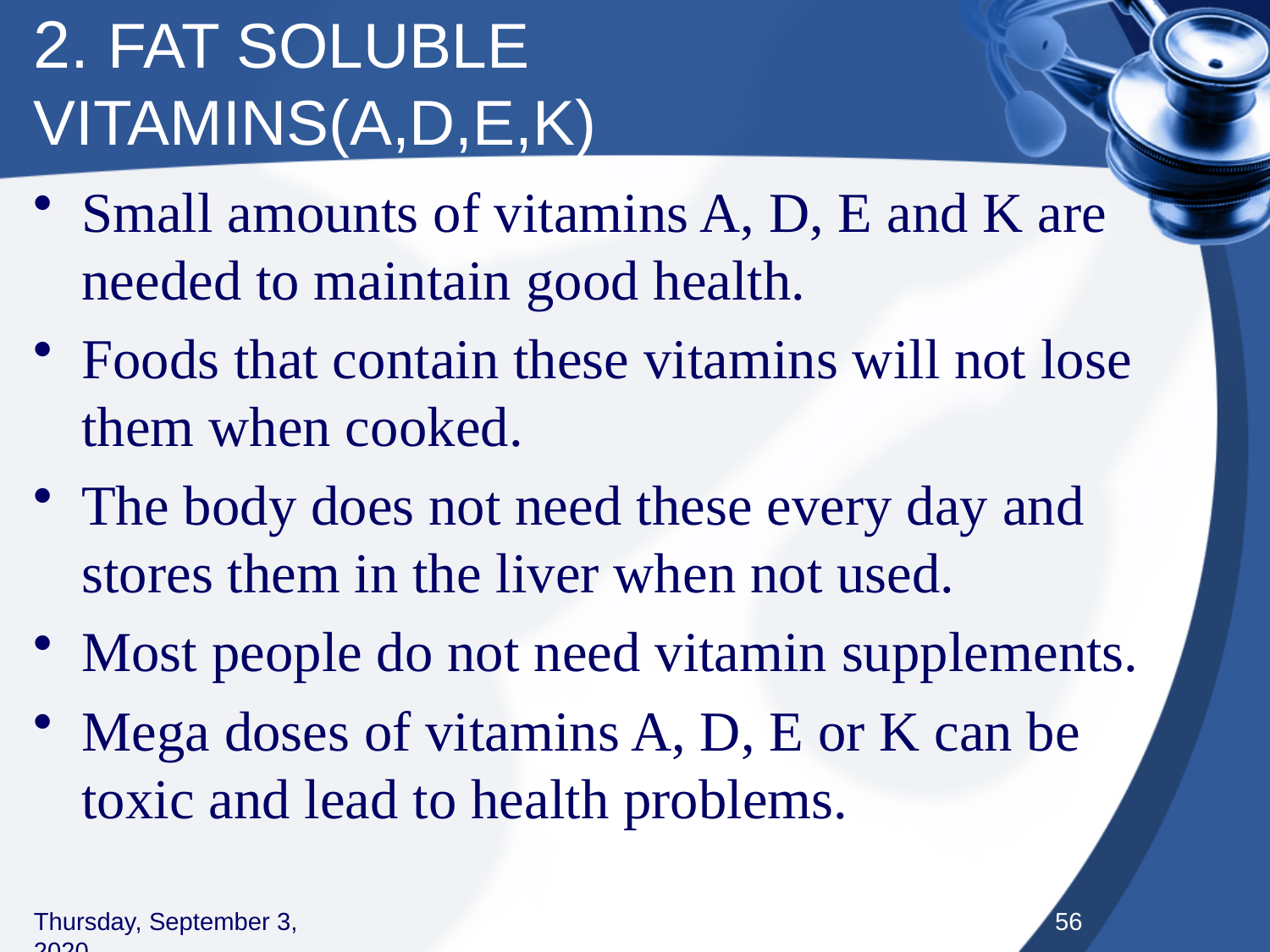

# 2. FAT SOLUBLE VITAMINS(A,D,E,K)
Small amounts of vitamins A, D, E and K are needed to maintain good health.
Foods that contain these vitamins will not lose them when cooked.
The body does not need these every day and stores them in the liver when not used.
Most people do not need vitamin supplements.
Mega doses of vitamins A, D, E or K can be toxic and lead to health problems.

Thursday, September 3, 2020

56